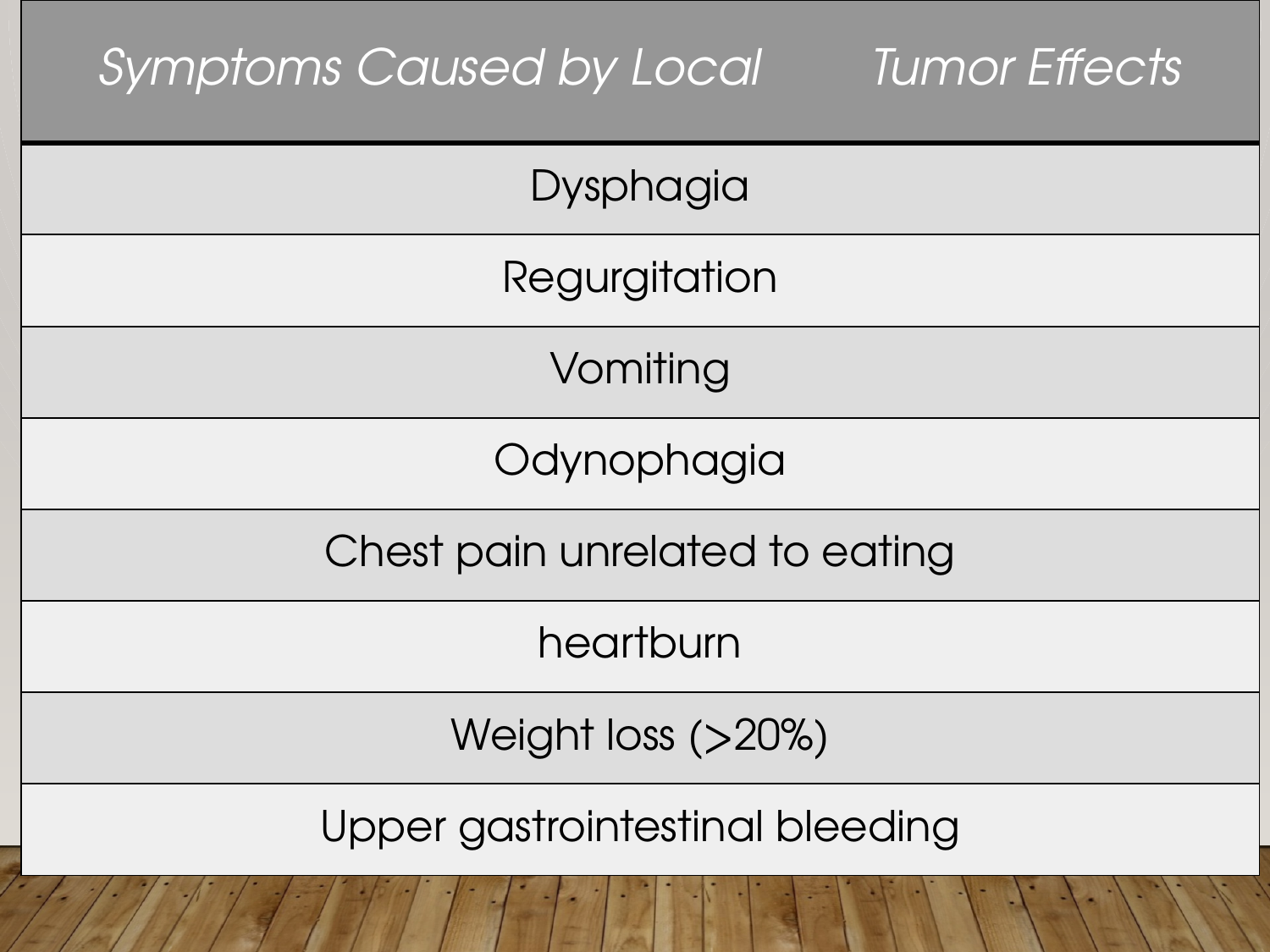

| Symptoms Caused by Local Tumor Effects |
| --- |
| Dysphagia |
| Regurgitation |
| Vomiting |
| Odynophagia |
| Chest pain unrelated to eating |
| heartburn |
| Weight loss (>20%) |
| Upper gastrointestinal bleeding |